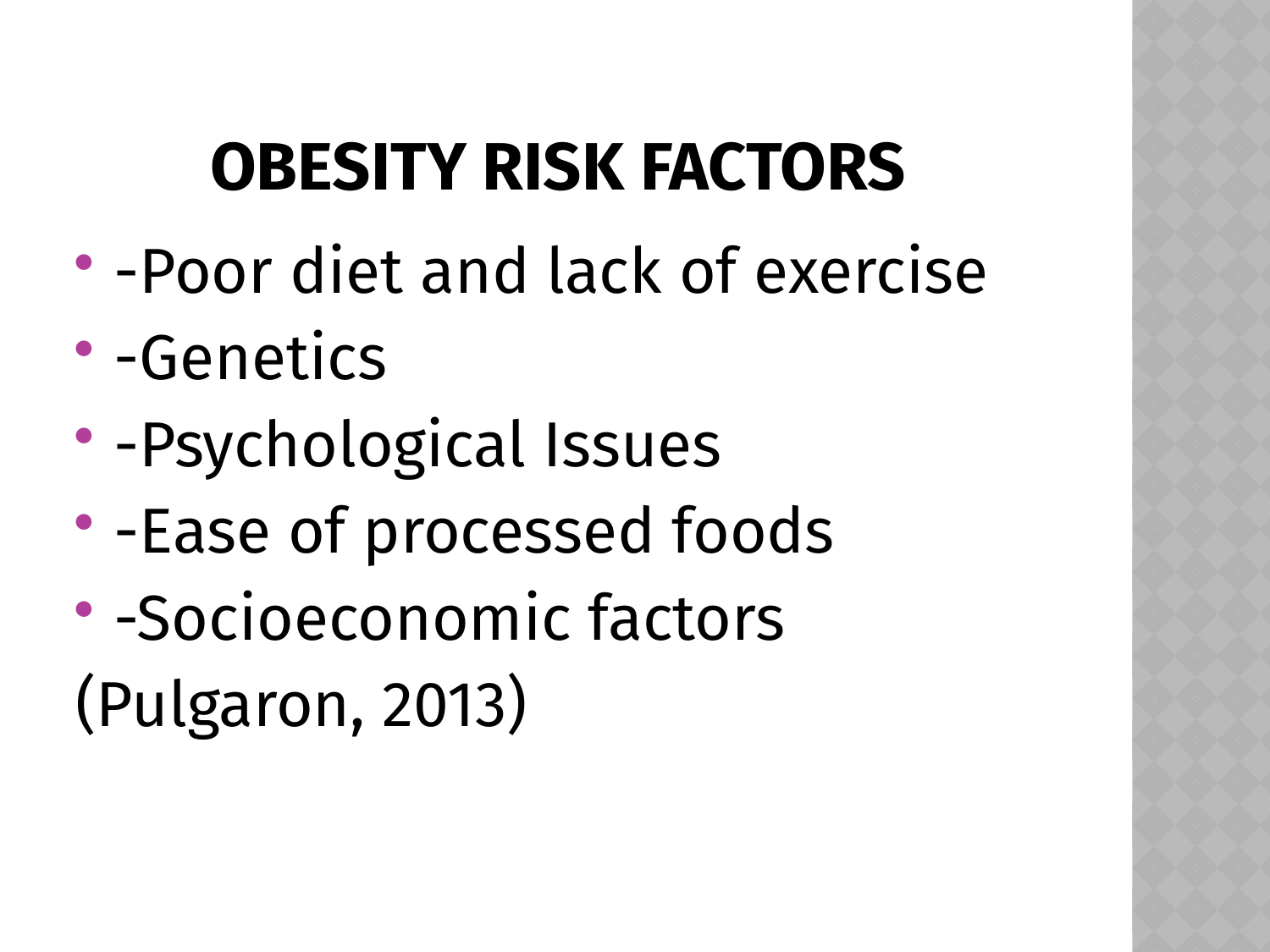

# Obesity Risk Factors
-Poor diet and lack of exercise
-Genetics
-Psychological Issues
-Ease of processed foods
-Socioeconomic factors
(Pulgaron, 2013)